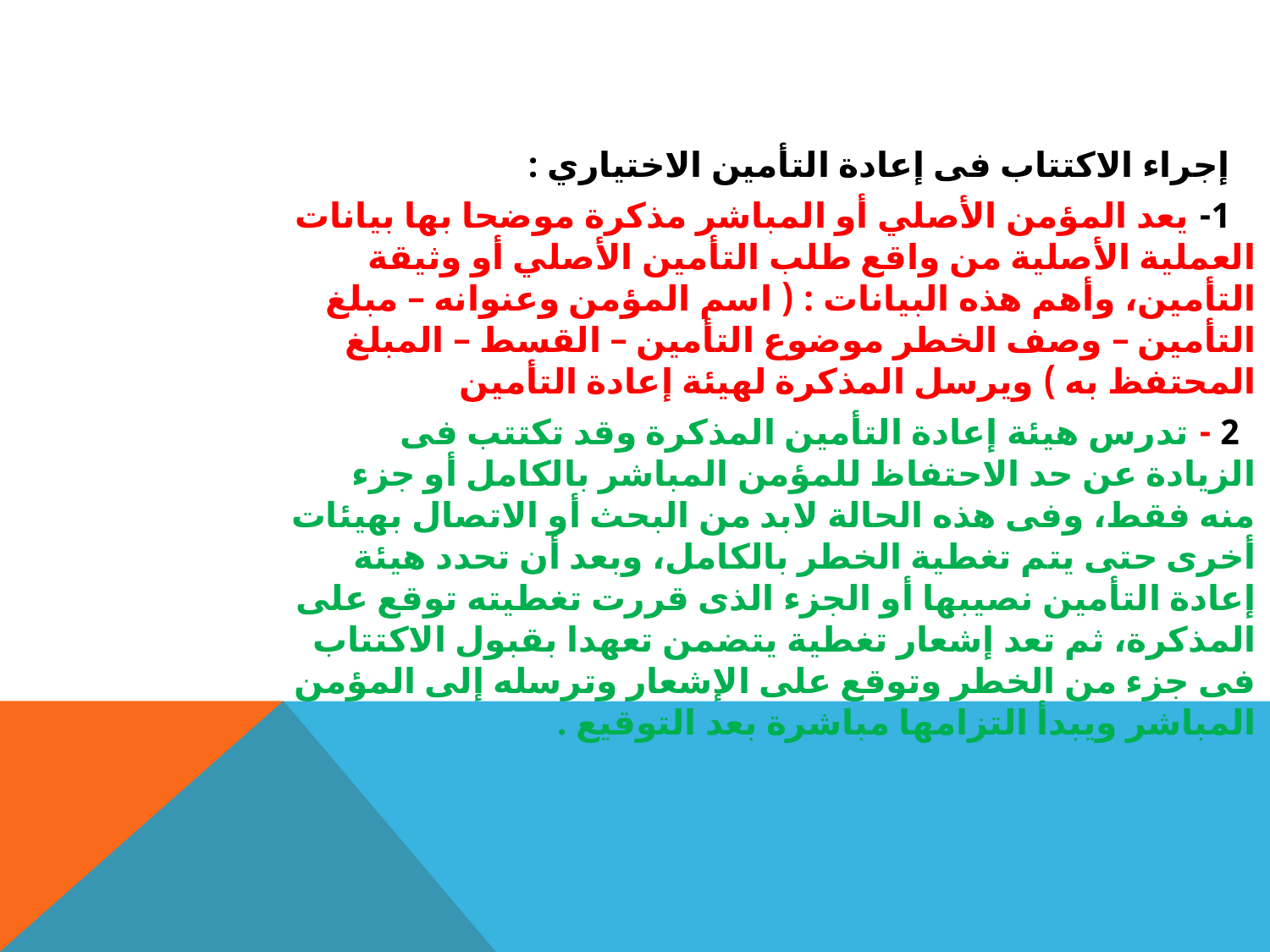

إجراء الاكتتاب فى إعادة التأمين الاختياري :
   1- يعد المؤمن الأصلي أو المباشر مذكرة موضحا بها بيانات العملية الأصلية من واقع طلب التأمين الأصلي أو وثيقة التأمين، وأهم هذه البيانات : ( اسم المؤمن وعنوانه – مبلغ التأمين – وصف الخطر موضوع التأمين – القسط – المبلغ المحتفظ به ) ويرسل المذكرة لهيئة إعادة التأمين
  2 - تدرس هيئة إعادة التأمين المذكرة وقد تكتتب فى الزيادة عن حد الاحتفاظ للمؤمن المباشر بالكامل أو جزء منه فقط، وفى هذه الحالة لابد من البحث أو الاتصال بهيئات أخرى حتى يتم تغطية الخطر بالكامل، وبعد أن تحدد هيئة إعادة التأمين نصيبها أو الجزء الذى قررت تغطيته توقع على المذكرة، ثم تعد إشعار تغطية يتضمن تعهدا بقبول الاكتتاب فى جزء من الخطر وتوقع على الإشعار وترسله إلى المؤمن المباشر ويبدأ التزامها مباشرة بعد التوقيع .